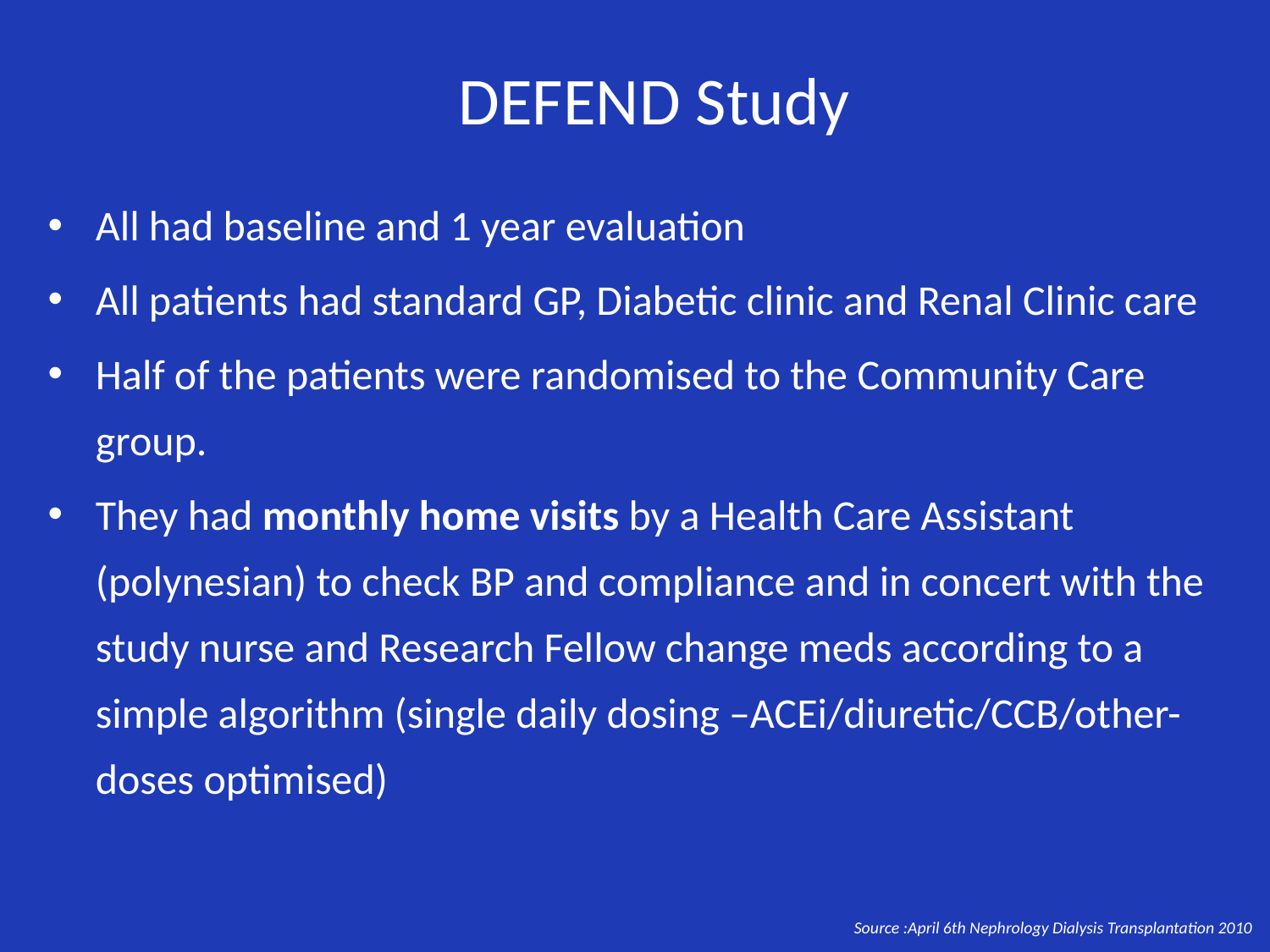

DEFEND Study
All had baseline and 1 year evaluation
All patients had standard GP, Diabetic clinic and Renal Clinic care
Half of the patients were randomised to the Community Care group.
They had monthly home visits by a Health Care Assistant (polynesian) to check BP and compliance and in concert with the study nurse and Research Fellow change meds according to a simple algorithm (single daily dosing –ACEi/diuretic/CCB/other-doses optimised)
Source :April 6th Nephrology Dialysis Transplantation 2010